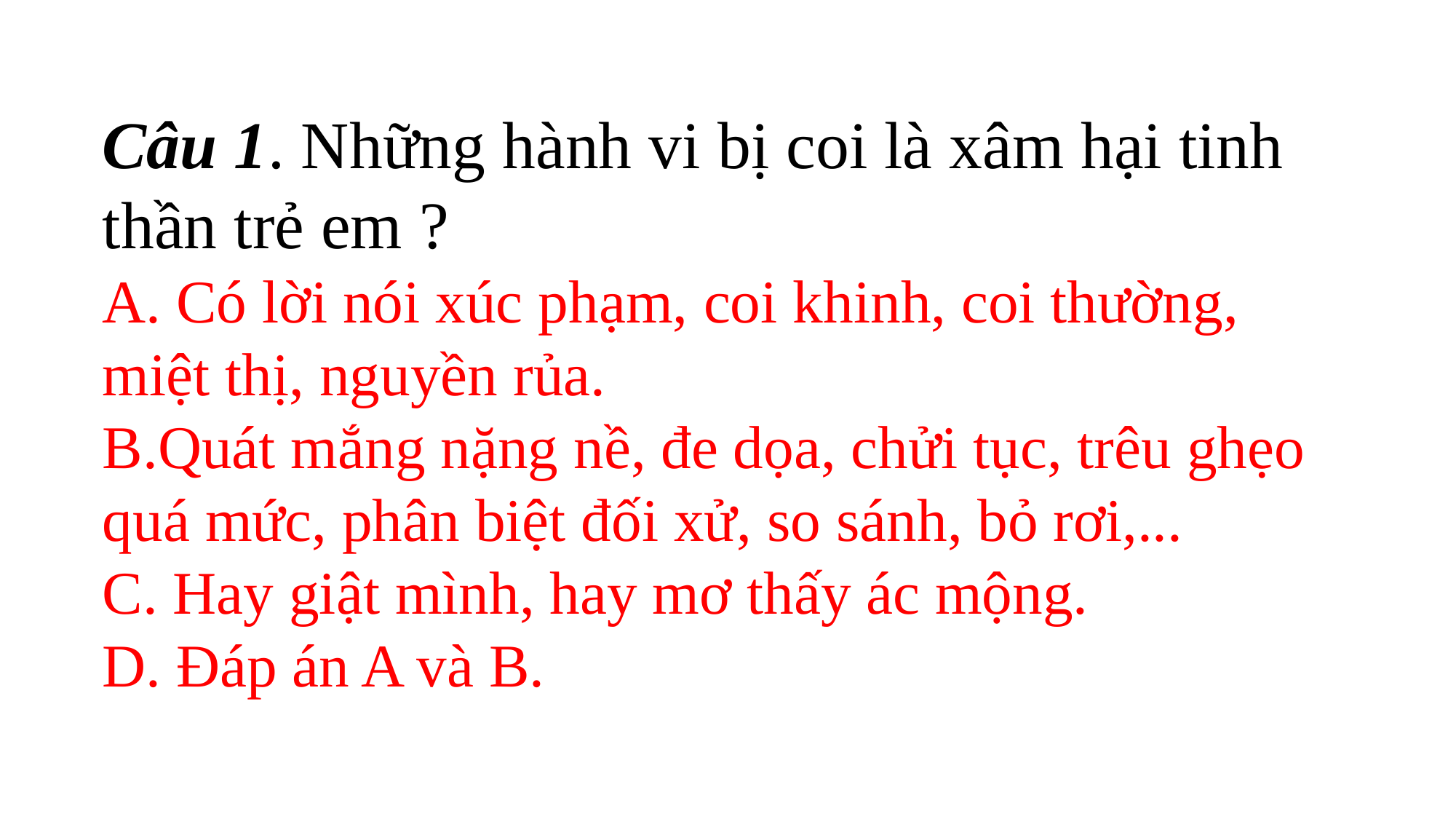

Câu 1. Những hành vi bị coi là xâm hại tinh thần trẻ em ?
A. Có lời nói xúc phạm, coi khinh, coi thường, miệt thị, nguyền rủa.
B.Quát mắng nặng nề, đe dọa, chửi tục, trêu ghẹo quá mức, phân biệt đối xử, so sánh, bỏ rơi,...
C. Hay giật mình, hay mơ thấy ác mộng.
D. Đáp án A và B.